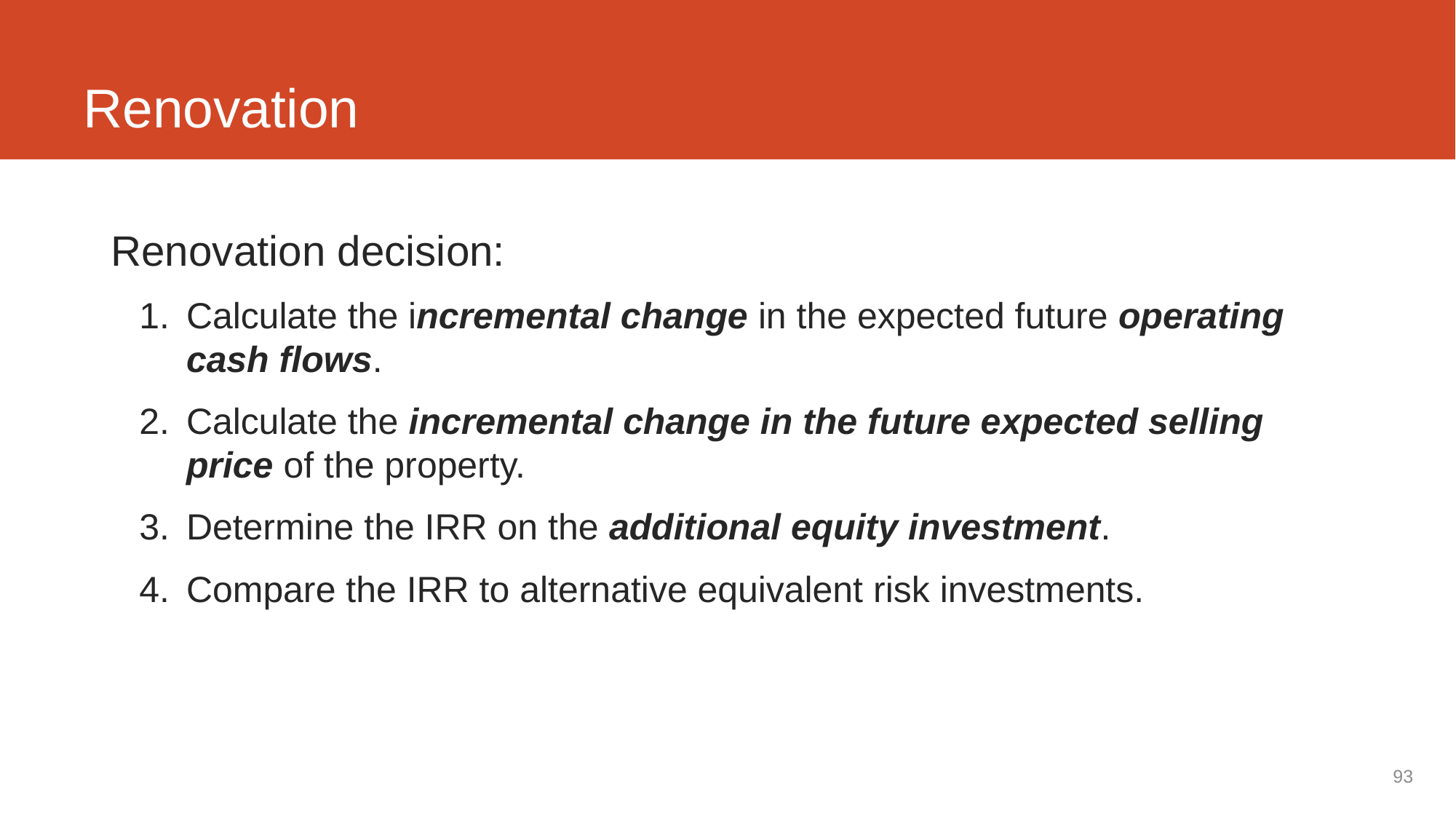

# Renovation
Renovation decision:
Calculate the incremental change in the expected future operating cash flows.
Calculate the incremental change in the future expected selling price of the property.
Determine the IRR on the additional equity investment.
Compare the IRR to alternative equivalent risk investments.

93